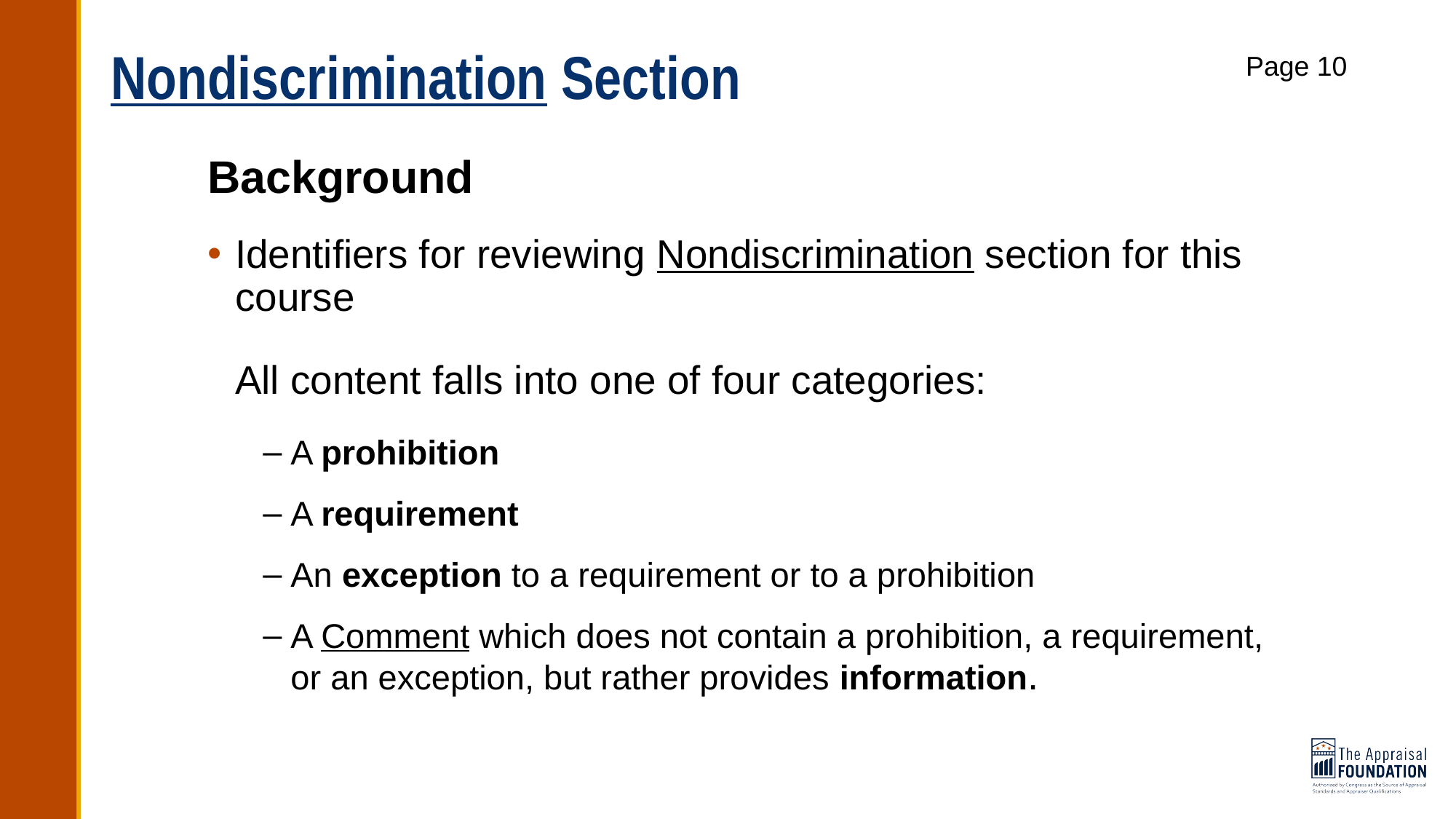

# Nondiscrimination Section
Page 10
Background
Identifiers for reviewing Nondiscrimination section for this course
All content falls into one of four categories:
A prohibition
A requirement
An exception to a requirement or to a prohibition
A Comment which does not contain a prohibition, a requirement, or an exception, but rather provides information.
24